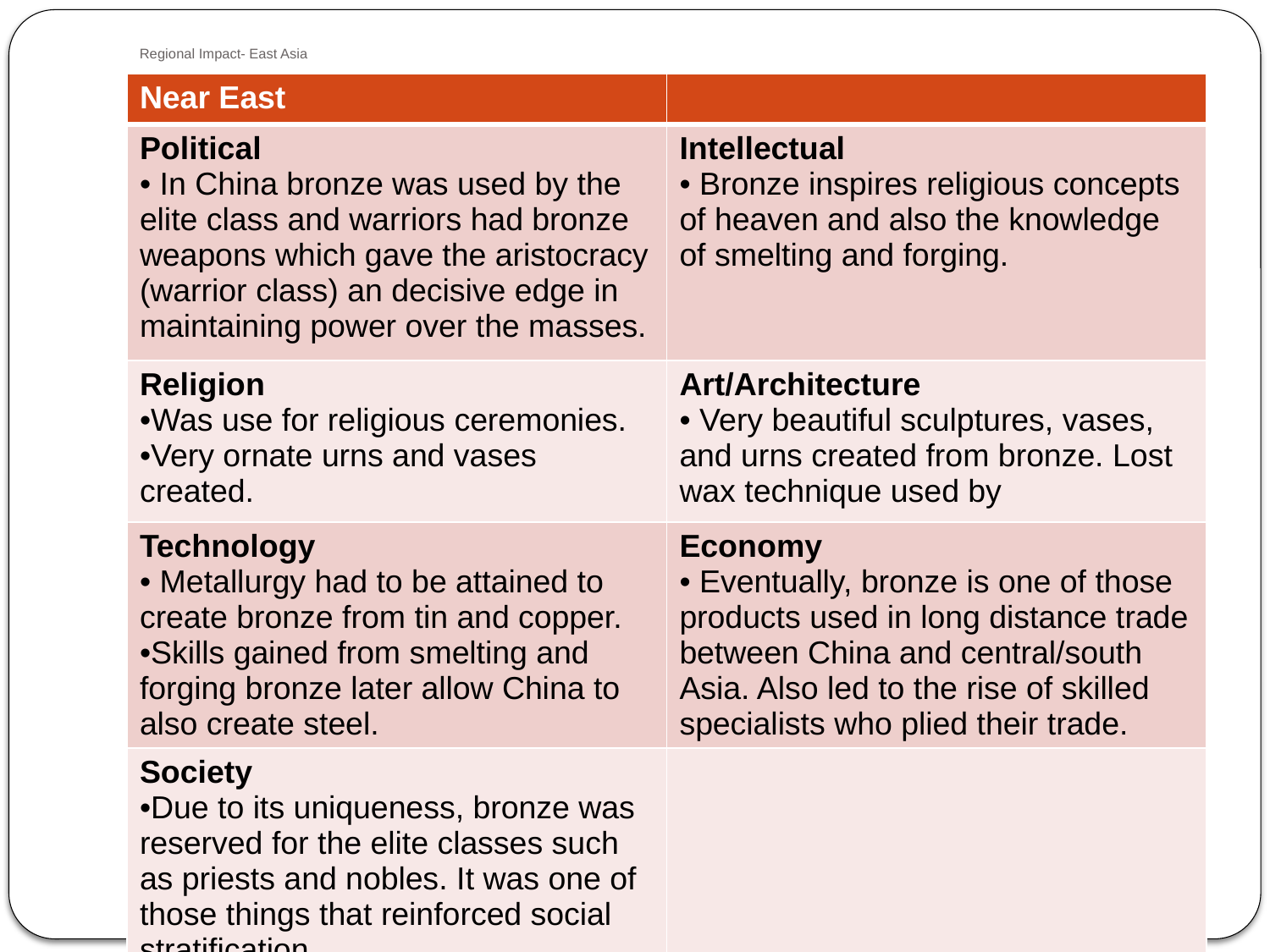

# Regional Impact- East Asia
| Near East |  |
| --- | --- |
| Political In China bronze was used by the elite class and warriors had bronze weapons which gave the aristocracy (warrior class) an decisive edge in maintaining power over the masses. | Intellectual Bronze inspires religious concepts of heaven and also the knowledge of smelting and forging. |
| Religion Was use for religious ceremonies. Very ornate urns and vases created. | Art/Architecture Very beautiful sculptures, vases, and urns created from bronze. Lost wax technique used by |
| Technology Metallurgy had to be attained to create bronze from tin and copper. Skills gained from smelting and forging bronze later allow China to also create steel. | Economy Eventually, bronze is one of those products used in long distance trade between China and central/south Asia. Also led to the rise of skilled specialists who plied their trade. |
| Society Due to its uniqueness, bronze was reserved for the elite classes such as priests and nobles. It was one of those things that reinforced social stratification. |  |